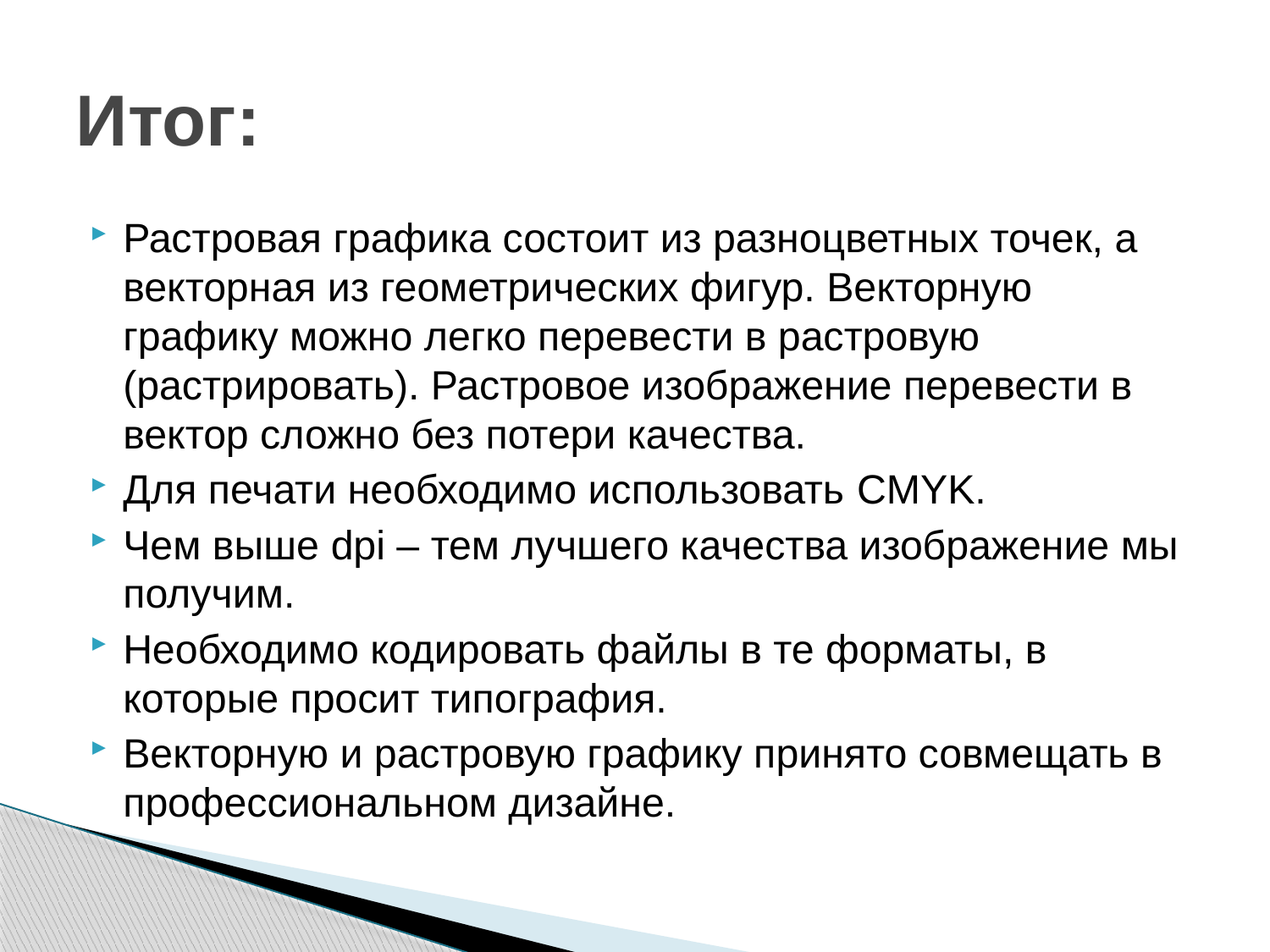

# Итог:
Растровая графика состоит из разноцветных точек, а векторная из геометрических фигур. Векторную графику можно легко перевести в растровую (растрировать). Растровое изображение перевести в вектор сложно без потери качества.
Для печати необходимо использовать CMYK.
Чем выше dpi – тем лучшего качества изображение мы получим.
Необходимо кодировать файлы в те форматы, в которые просит типография.
Векторную и растровую графику принято совмещать в профессиональном дизайне.